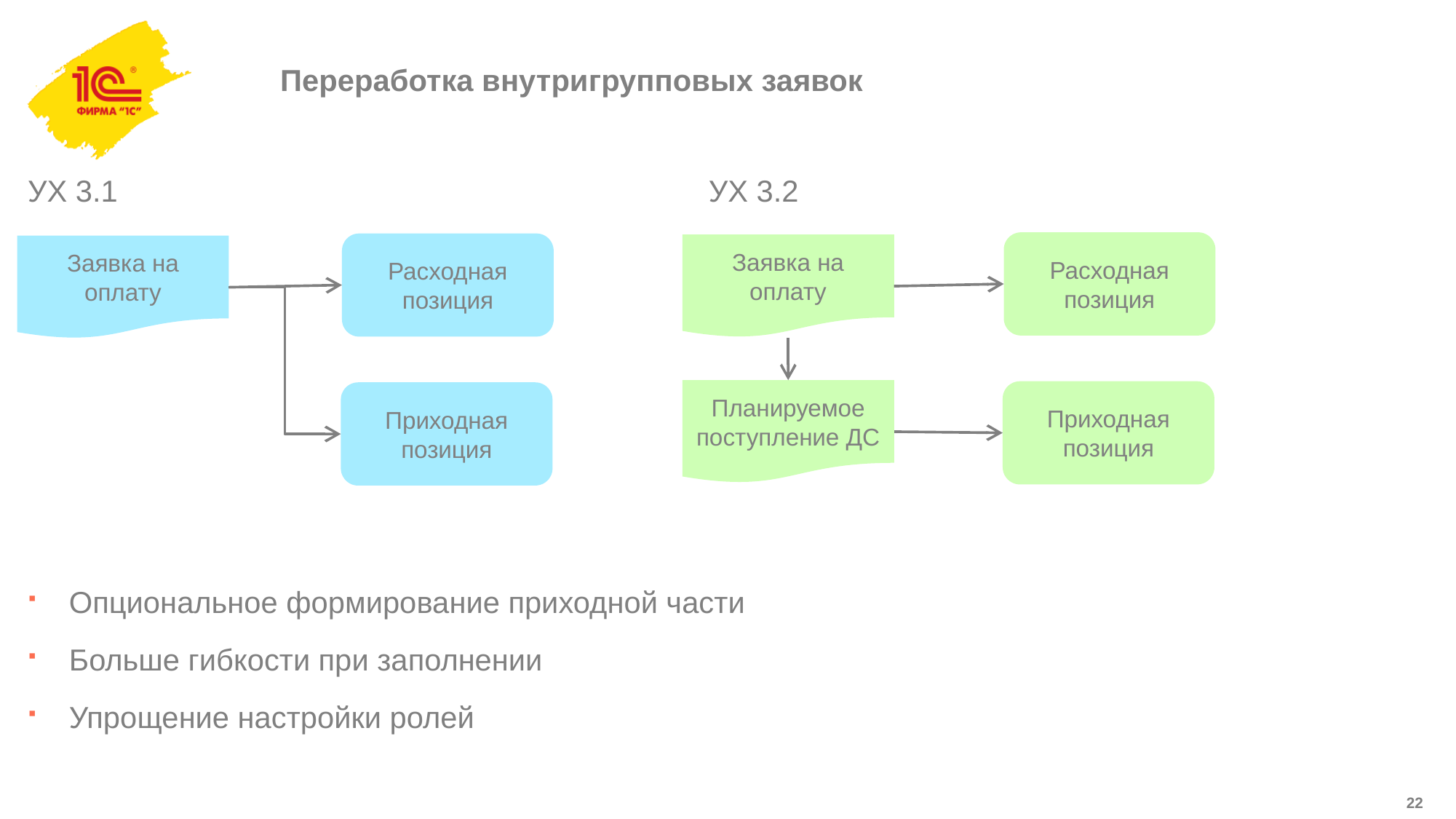

# Переработка внутригрупповых заявок
УХ 3.1
УХ 3.2
Расходная позиция
Расходная позиция
Заявка на оплату
Заявка на оплату
Планируемое поступление ДС
Приходная позиция
Приходная позиция
Опциональное формирование приходной части
Больше гибкости при заполнении
Упрощение настройки ролей
22